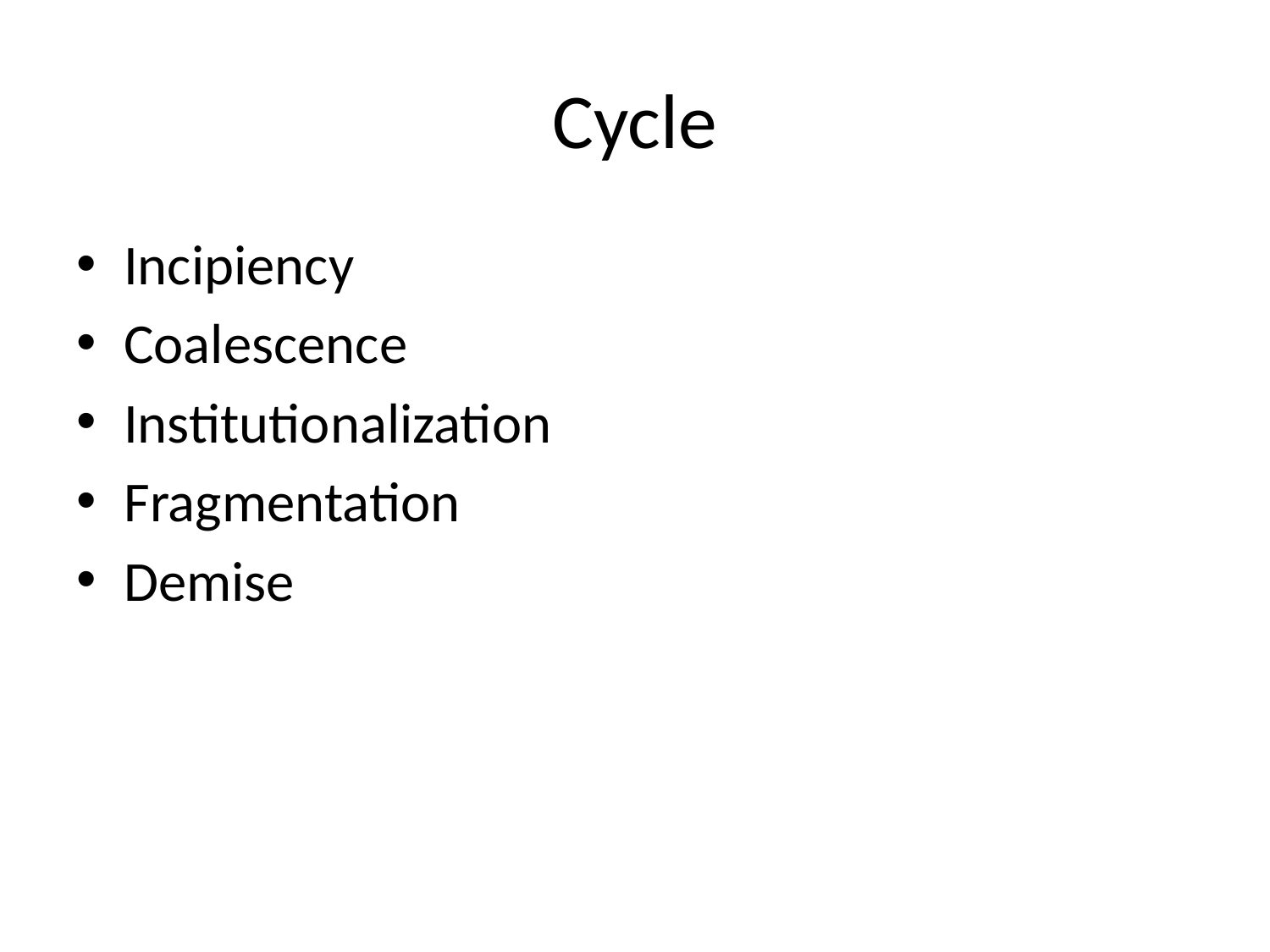

# Cycle
Incipiency
Coalescence
Institutionalization
Fragmentation
Demise